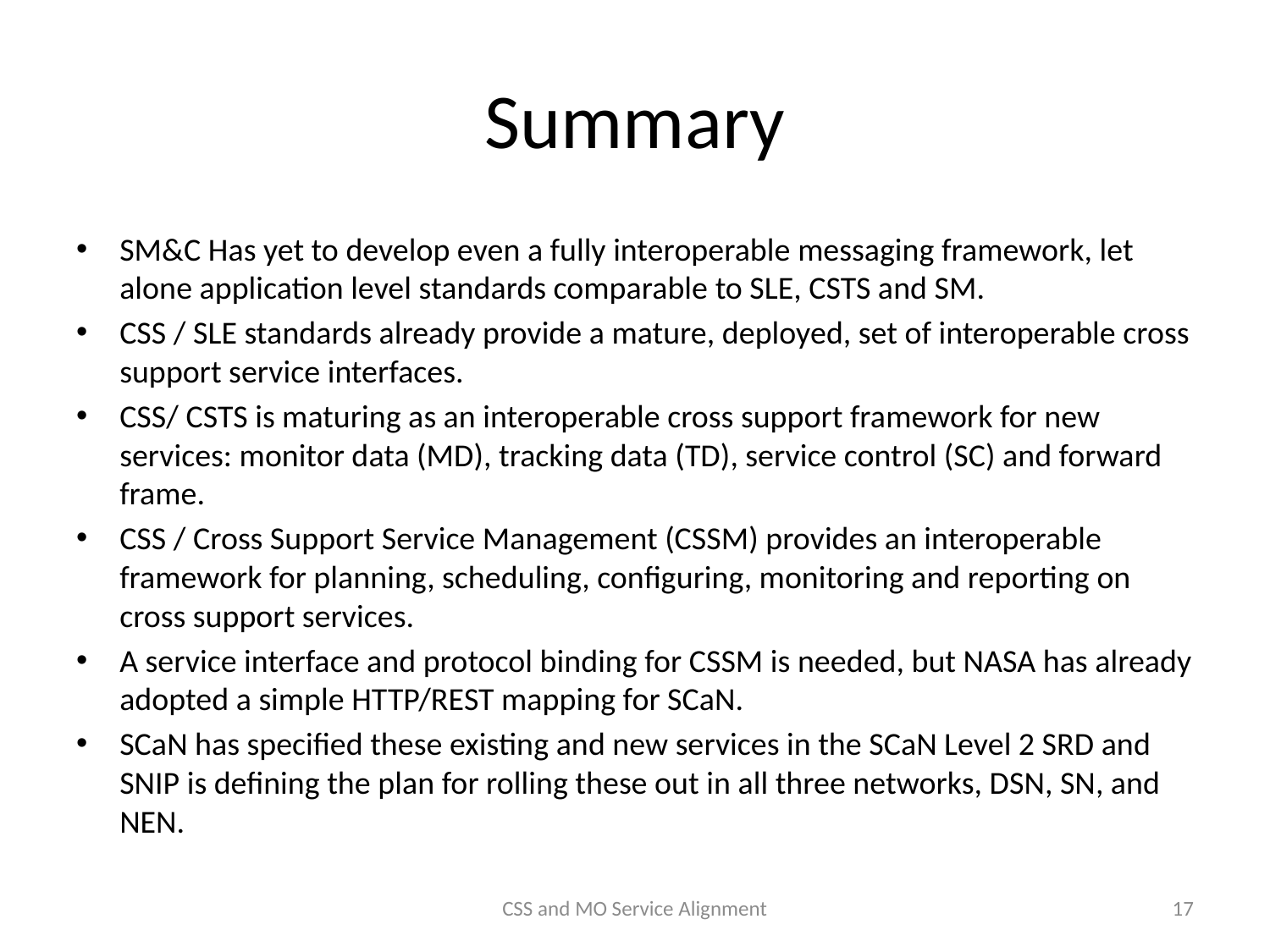

# Summary
SM&C Has yet to develop even a fully interoperable messaging framework, let alone application level standards comparable to SLE, CSTS and SM.
CSS / SLE standards already provide a mature, deployed, set of interoperable cross support service interfaces.
CSS/ CSTS is maturing as an interoperable cross support framework for new services: monitor data (MD), tracking data (TD), service control (SC) and forward frame.
CSS / Cross Support Service Management (CSSM) provides an interoperable framework for planning, scheduling, configuring, monitoring and reporting on cross support services.
A service interface and protocol binding for CSSM is needed, but NASA has already adopted a simple HTTP/REST mapping for SCaN.
SCaN has specified these existing and new services in the SCaN Level 2 SRD and SNIP is defining the plan for rolling these out in all three networks, DSN, SN, and NEN.
CSS and MO Service Alignment
17